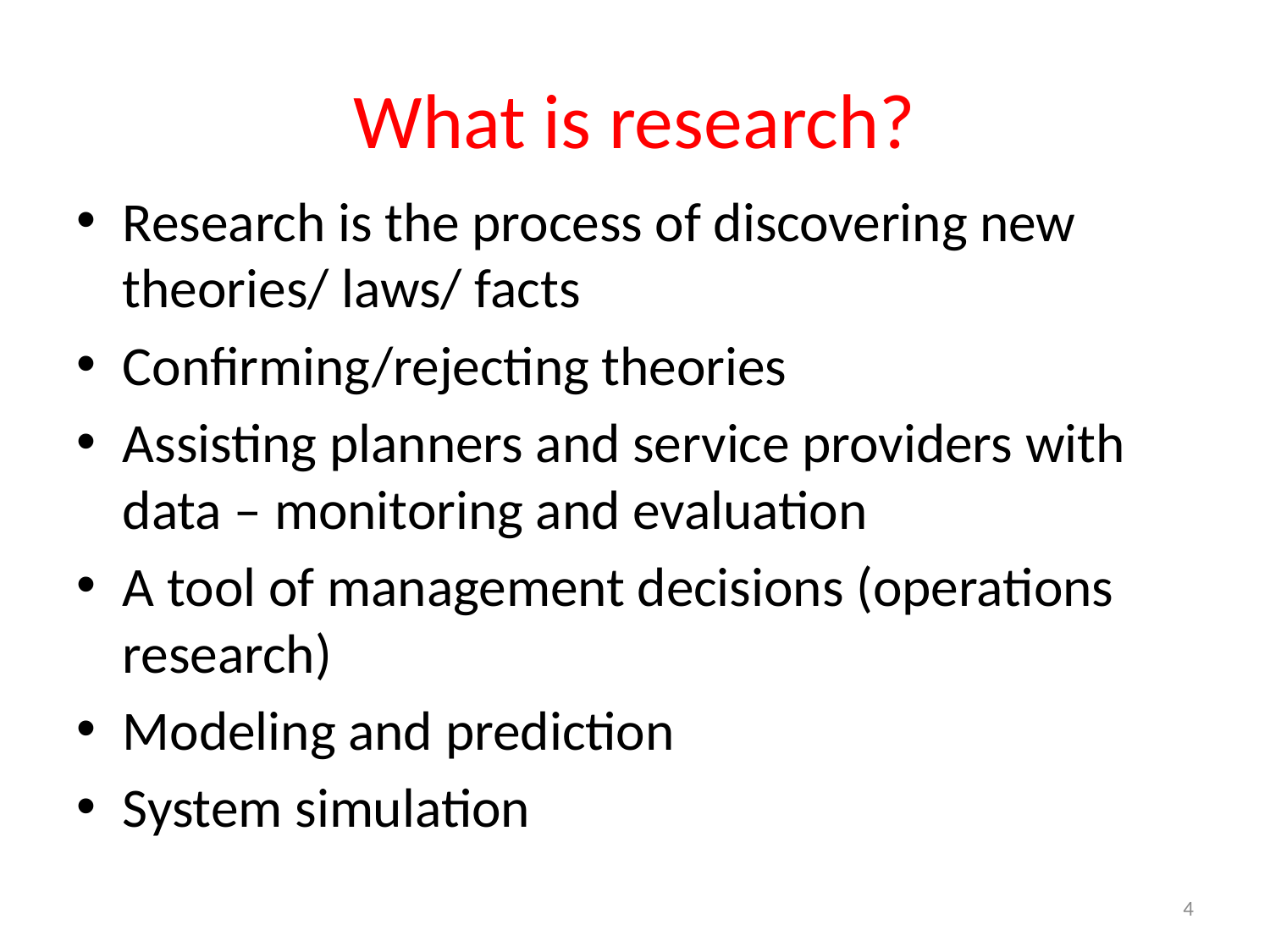

# What is research?
Research is the process of discovering new theories/ laws/ facts
Confirming/rejecting theories
Assisting planners and service providers with data – monitoring and evaluation
A tool of management decisions (operations research)
Modeling and prediction
System simulation
4